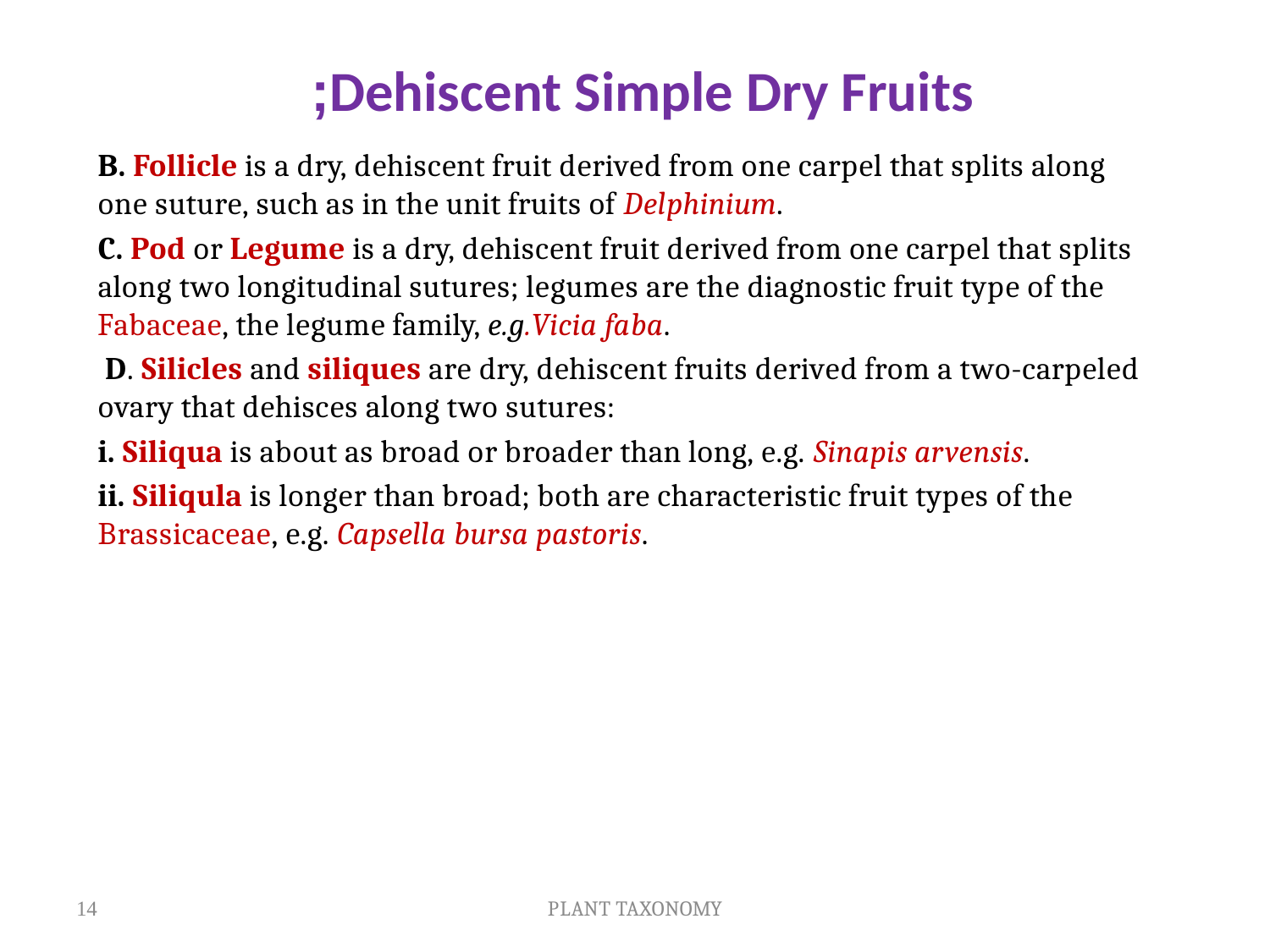

Dehiscent Simple Dry Fruits;
B. Follicle is a dry, dehiscent fruit derived from one carpel that splits along one suture, such as in the unit fruits of Delphinium.
C. Pod or Legume is a dry, dehiscent fruit derived from one carpel that splits along two longitudinal sutures; legumes are the diagnostic fruit type of the Fabaceae, the legume family, e.g.Vicia faba.
 D. Silicles and siliques are dry, dehiscent fruits derived from a two-carpeled ovary that dehisces along two sutures:
i. Siliqua is about as broad or broader than long, e.g. Sinapis arvensis.
ii. Siliqula is longer than broad; both are characteristic fruit types of the Brassicaceae, e.g. Capsella bursa pastoris.
14
PLANT TAXONOMY